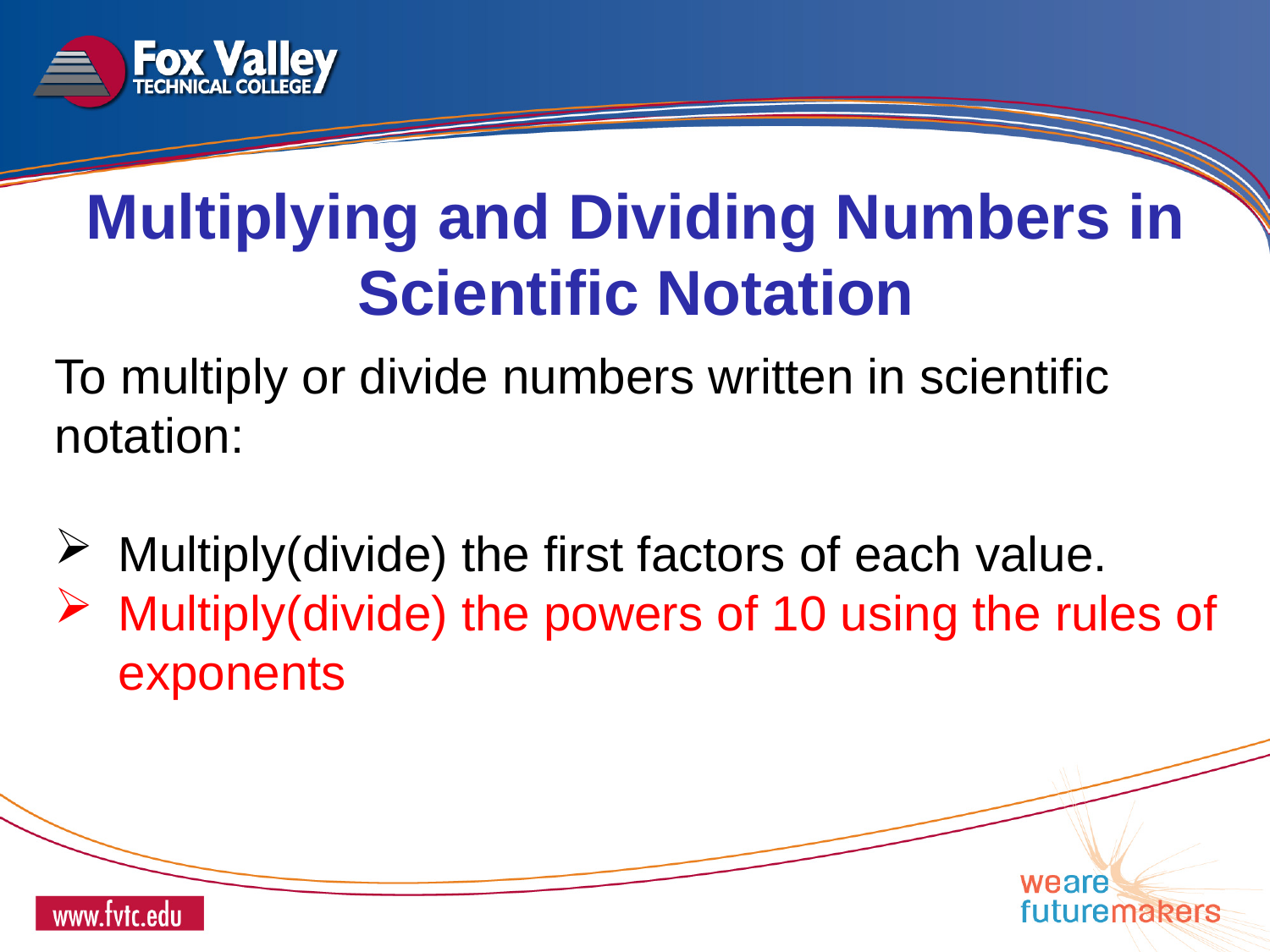

Multiplying and Dividing Numbers in Scientific Notation
To multiply or divide numbers written in scientific notation:

Multiply(divide) the first factors of each value.
Multiply(divide) the powers of 10 using the rules of exponents